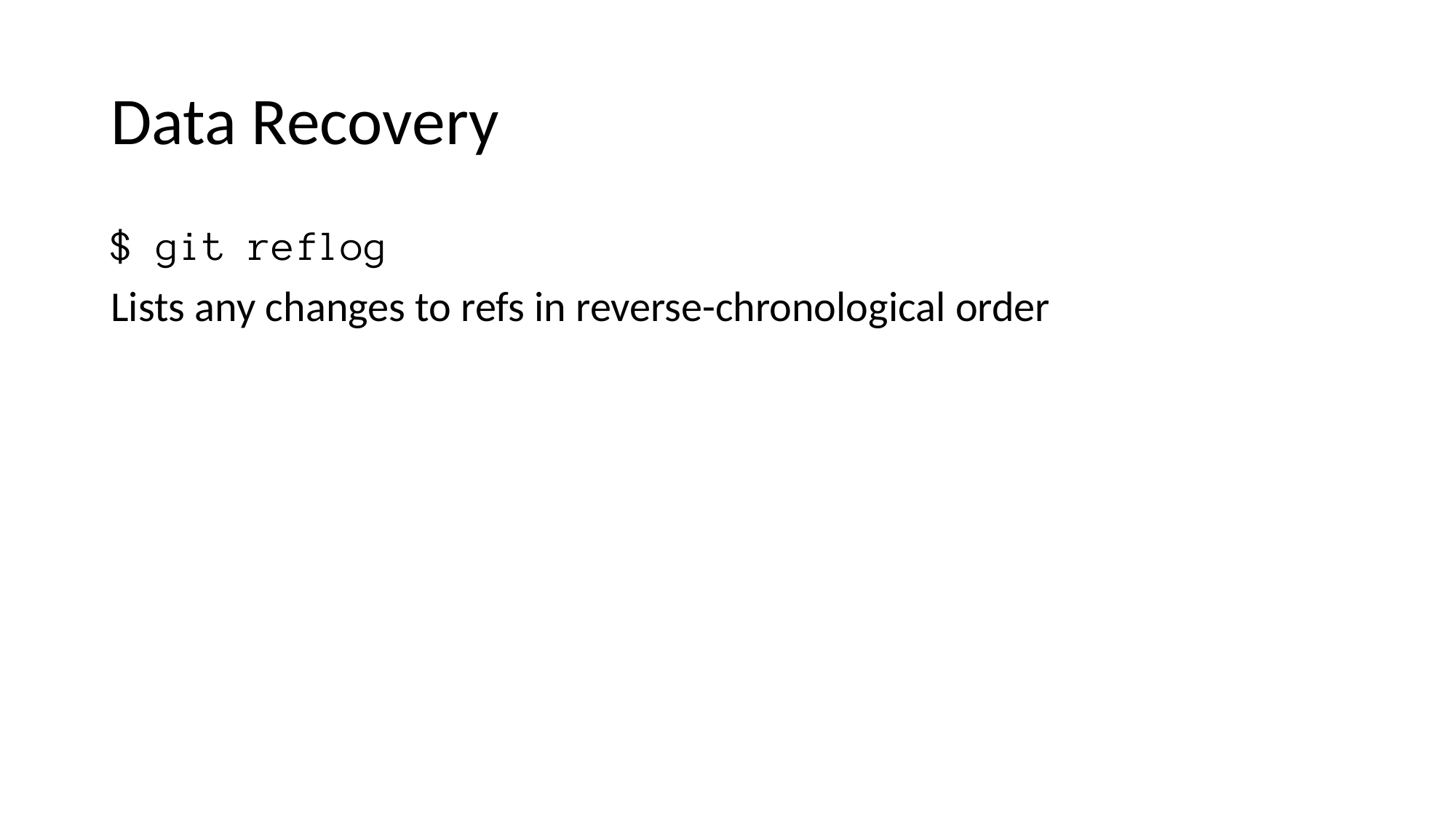

# Data Recovery
$ git reflog
Lists any changes to refs in reverse-chronological order